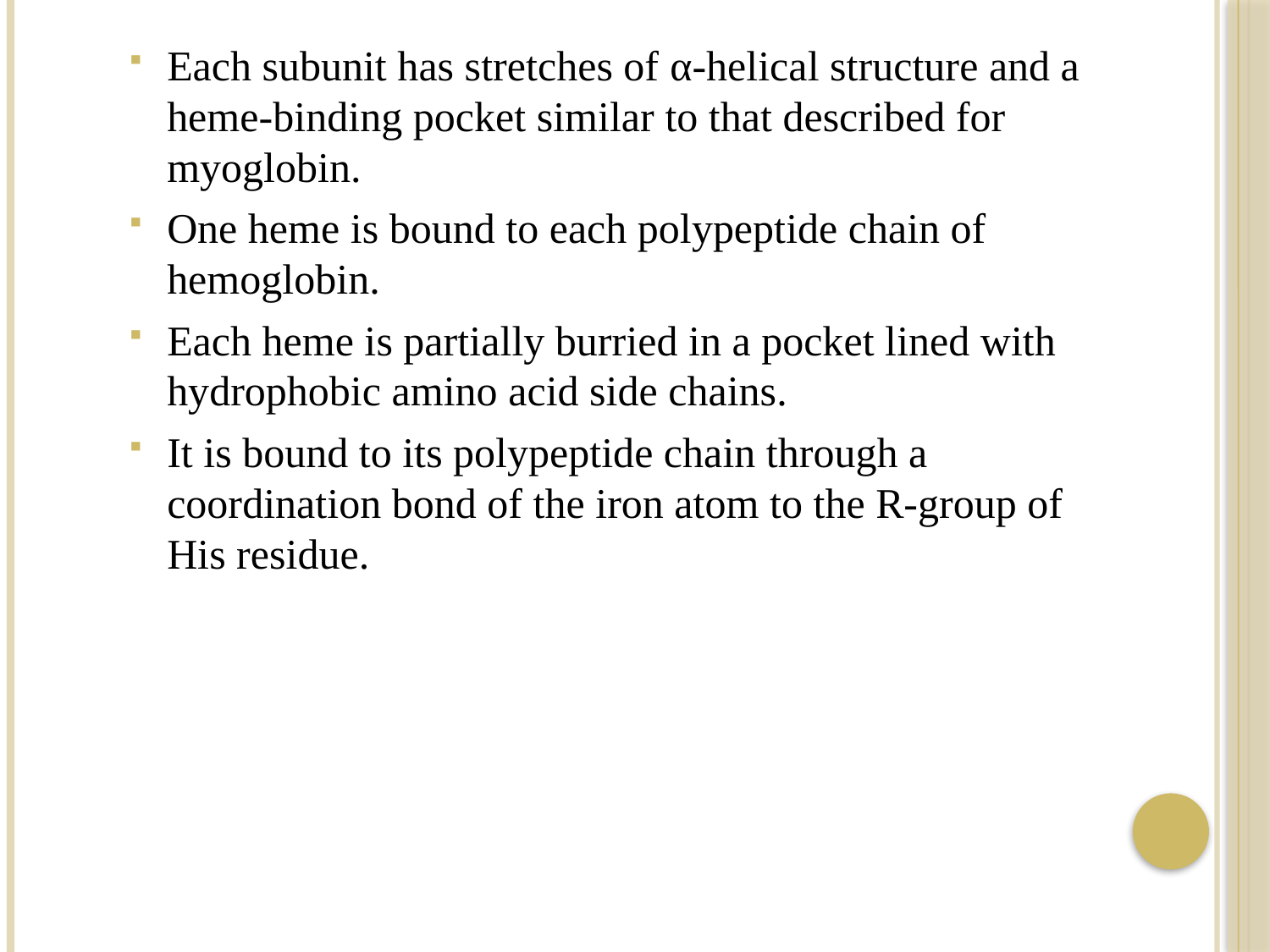

Each subunit has stretches of α-helical structure and a heme-binding pocket similar to that described for myoglobin.
One heme is bound to each polypeptide chain of hemoglobin.
Each heme is partially burried in a pocket lined with hydrophobic amino acid side chains.
It is bound to its polypeptide chain through a coordination bond of the iron atom to the R-group of His residue.